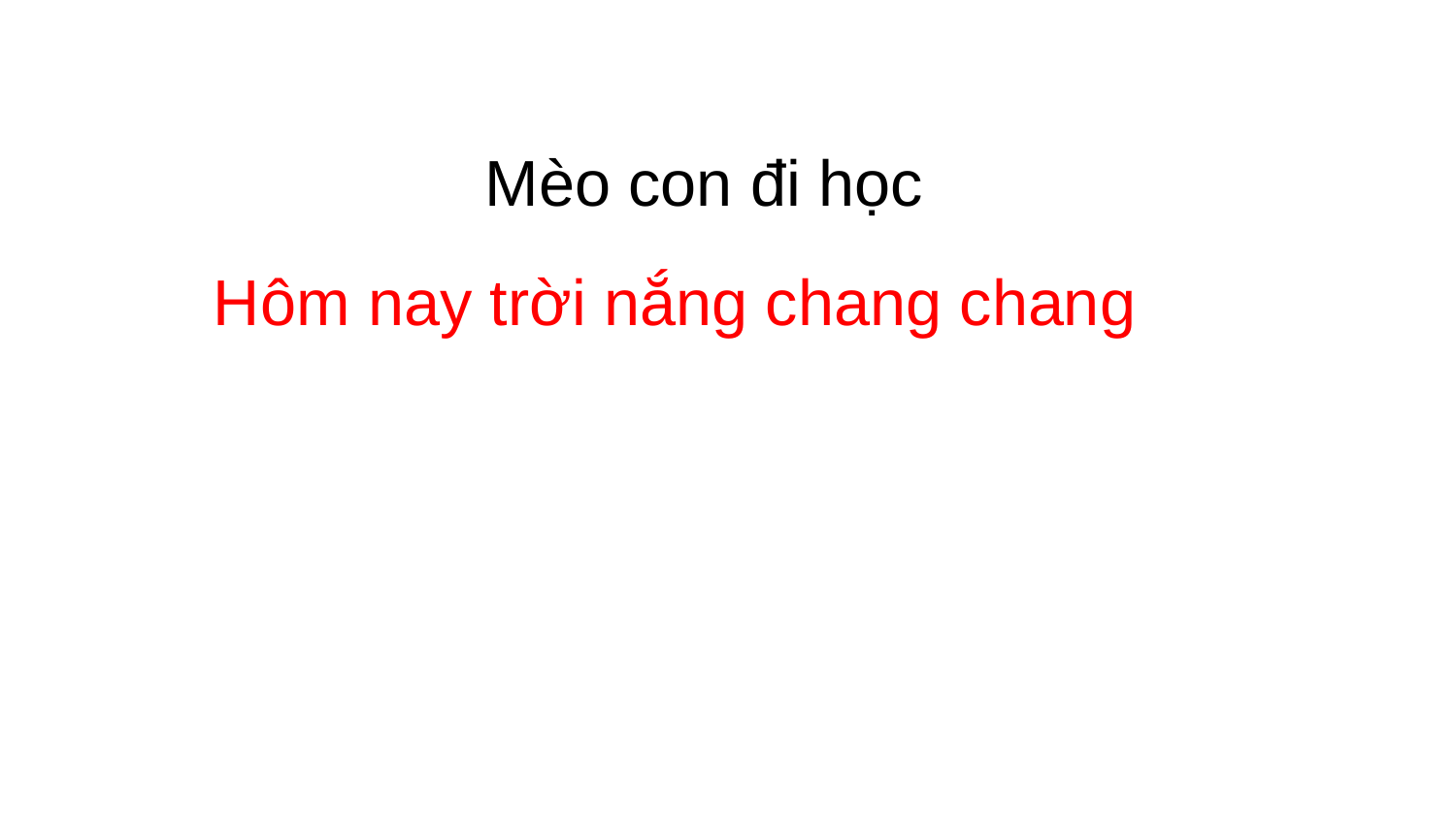

Mèo con đi học
     Hôm nay trời nắng chang chang